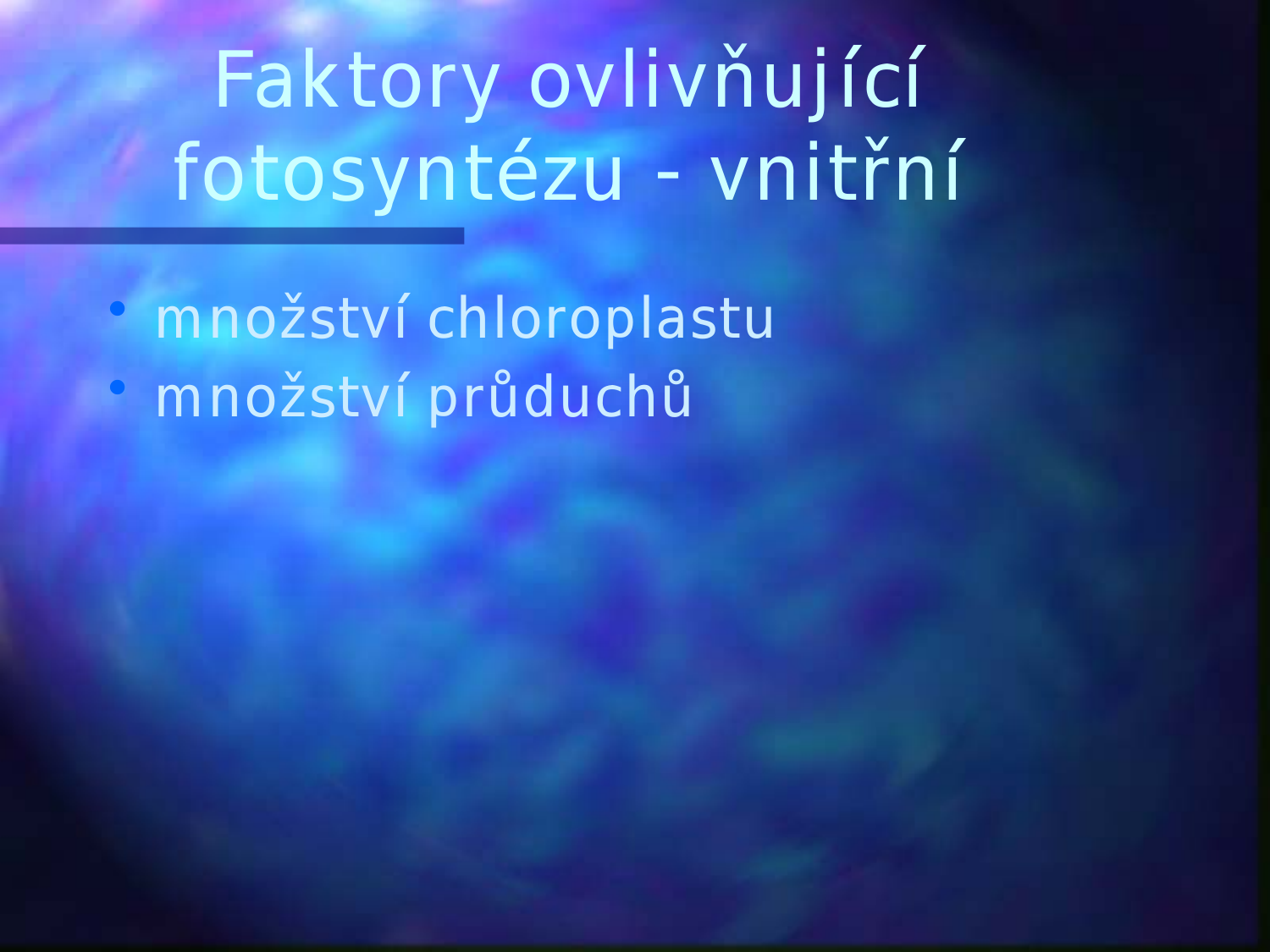

# Faktory ovlivňující fotosyntézu - vnitřní
množství chloroplastu
množství průduchů